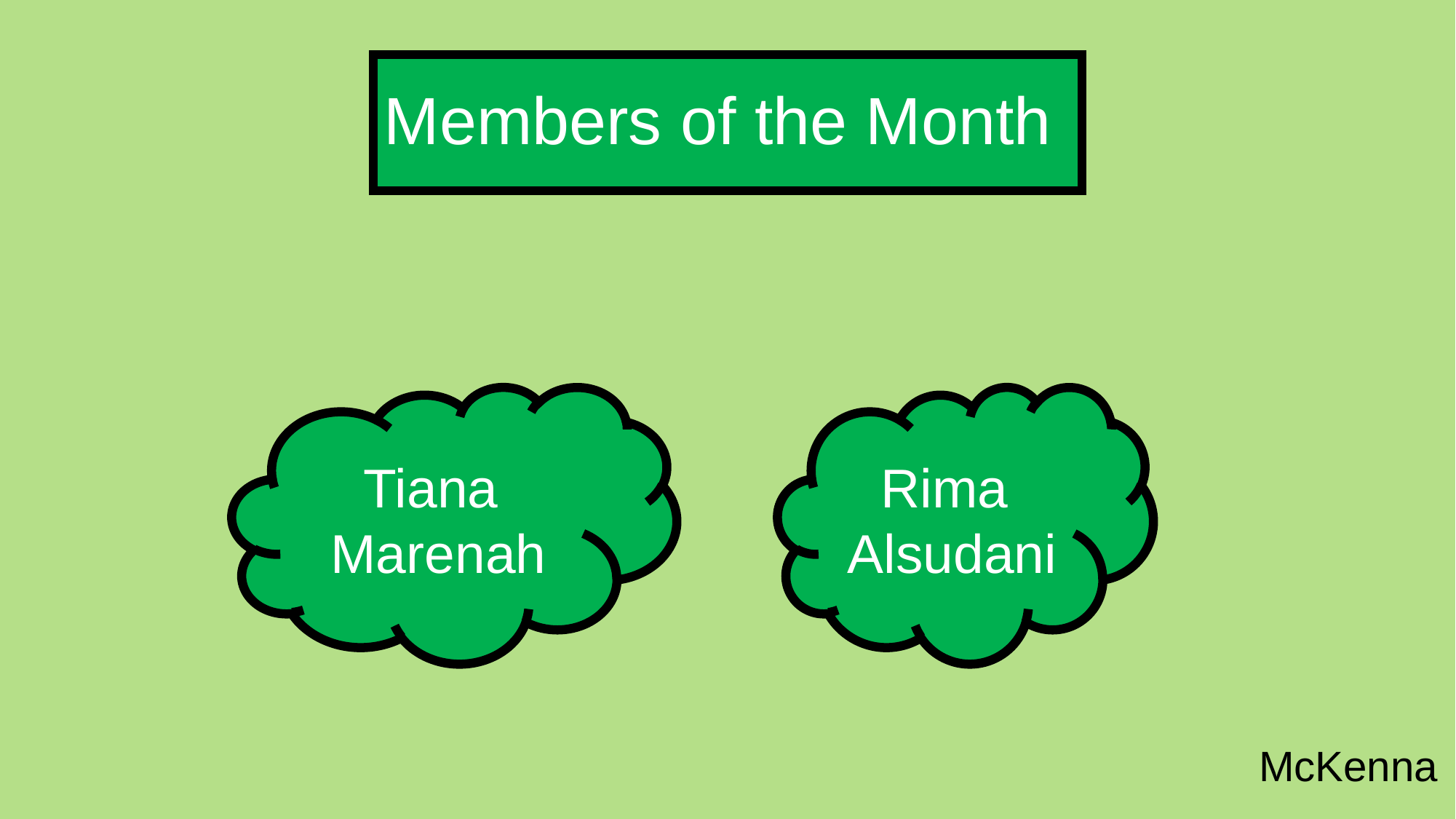

# Members of the Month
Tiana
Marenah
Rima
Alsudani

McKenna